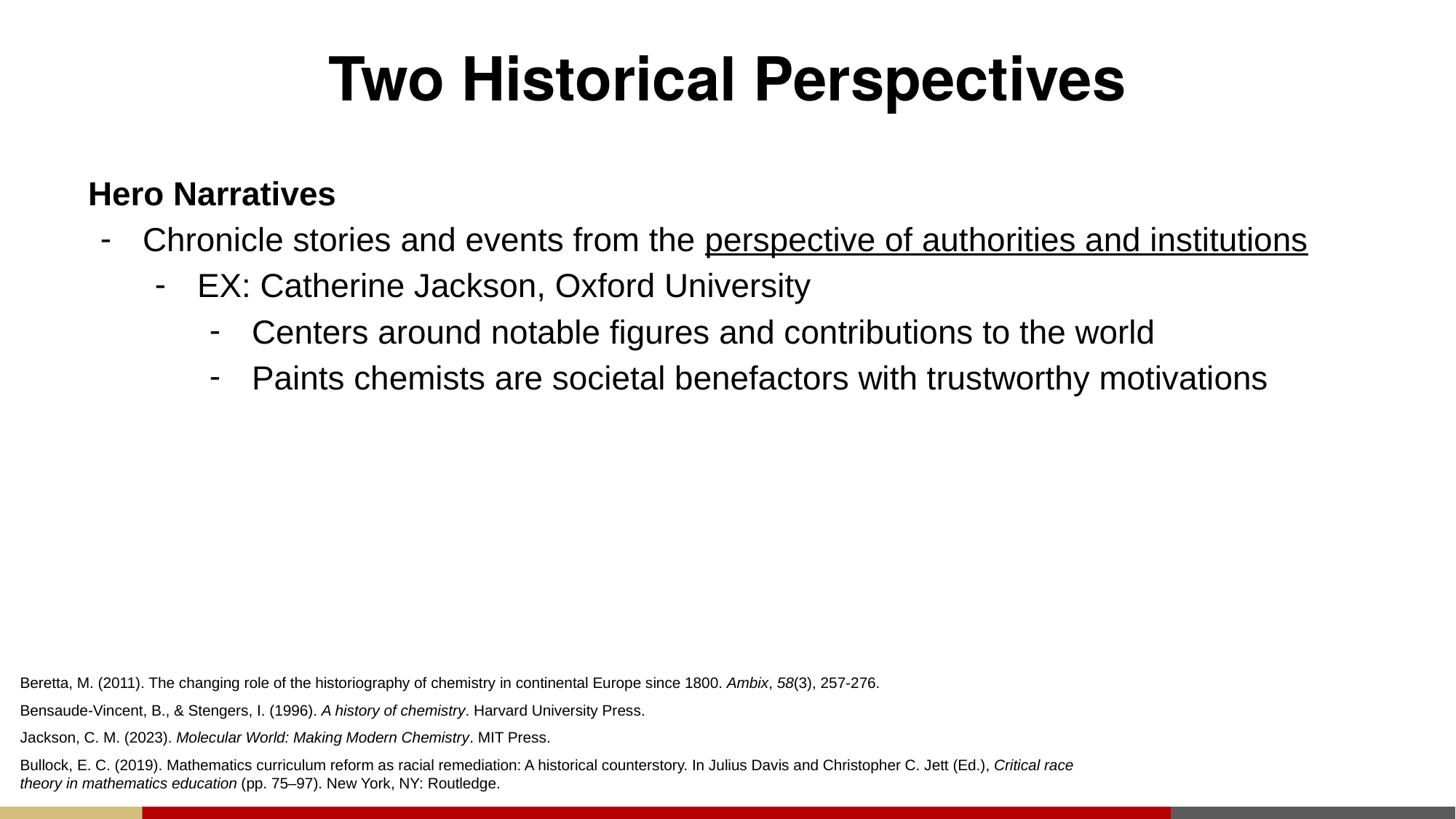

# Two Historical Perspectives
Hero Narratives
Chronicle stories and events from the perspective of authorities and institutions
EX: Catherine Jackson, Oxford University
Centers around notable figures and contributions to the world
Paints chemists are societal benefactors with trustworthy motivations

Beretta, M. (2011). The changing role of the historiography of chemistry in continental Europe since 1800. Ambix, 58(3), 257-276.
Bensaude-Vincent, B., & Stengers, I. (1996). A history of chemistry. Harvard University Press.
Jackson, C. M. (2023). Molecular World: Making Modern Chemistry. MIT Press.
Bullock, E. C. (2019). Mathematics curriculum reform as racial remediation: A historical counterstory. In Julius Davis and Christopher C. Jett (Ed.), Critical race theory in mathematics education (pp. 75–97). New York, NY: Routledge.